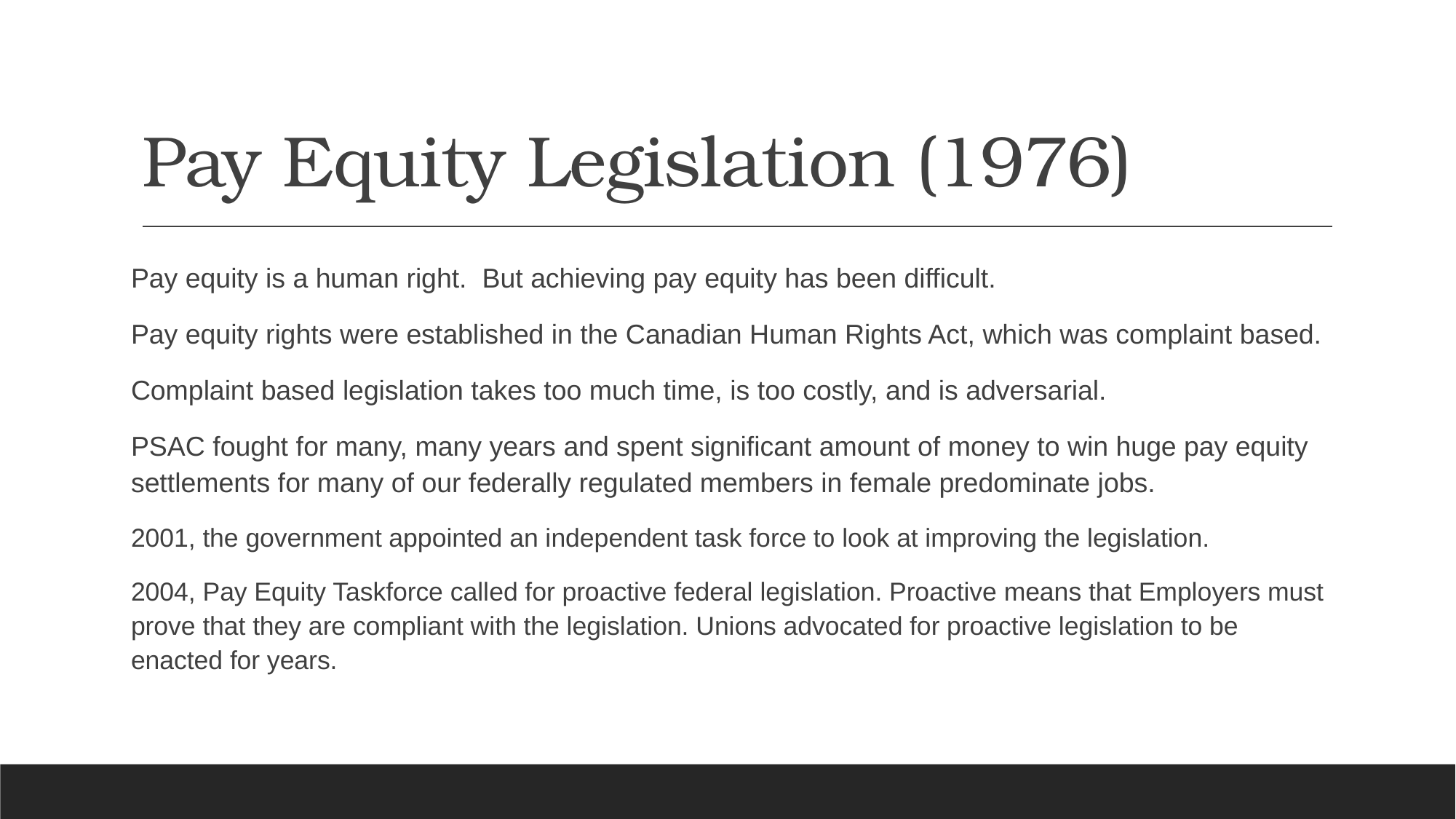

# Pay Equity Legislation (1976)
Pay equity is a human right.  But achieving pay equity has been difficult.
Pay equity rights were established in the Canadian Human Rights Act, which was complaint based.
Complaint based legislation takes too much time, is too costly, and is adversarial.
PSAC fought for many, many years and spent significant amount of money to win huge pay equity settlements for many of our federally regulated members in female predominate jobs.
2001, the government appointed an independent task force to look at improving the legislation.
2004, Pay Equity Taskforce called for proactive federal legislation. Proactive means that Employers must prove that they are compliant with the legislation. Unions advocated for proactive legislation to be enacted for years.